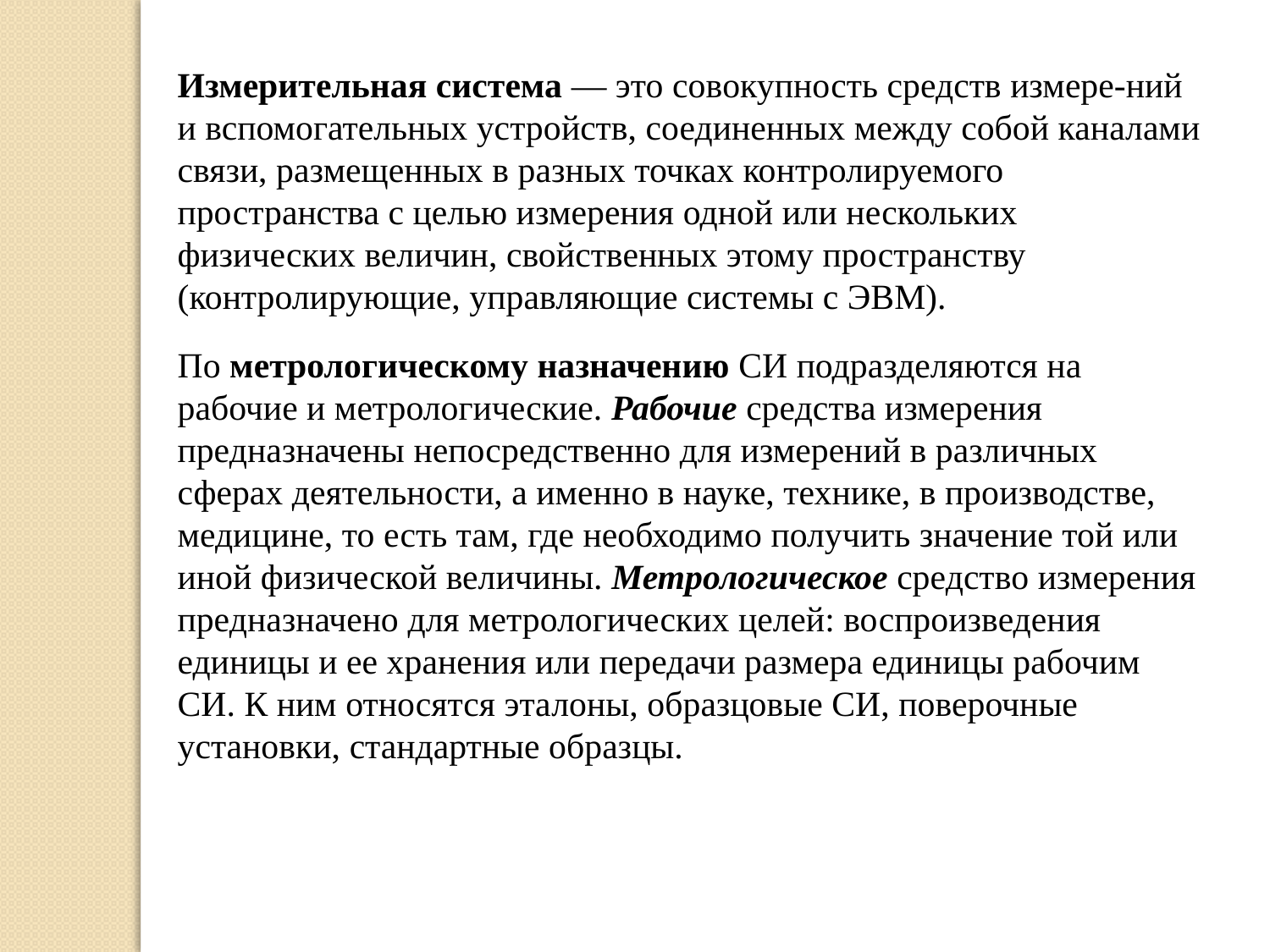

Измерительная система — это совокупность средств измере-ний и вспомогательных устройств, соединенных между собой каналами связи, размещенных в разных точках контролируемого пространства с целью измерения одной или нескольких физических величин, свойственных этому пространству (контролирующие, управляющие системы с ЭВМ).
По метрологическому назначению СИ подразделяются на рабочие и метрологические. Рабочие средства измерения предназначены непосредственно для измерений в различных сферах деятельности, а именно в науке, технике, в производстве, медицине, то есть там, где необходимо получить значение той или иной физической величины. Метрологическое средство измерения предназначено для метрологических целей: воспроизведения единицы и ее хранения или передачи размера единицы рабочим СИ. К ним относятся эталоны, образцовые СИ, поверочные установки, стандартные образцы.